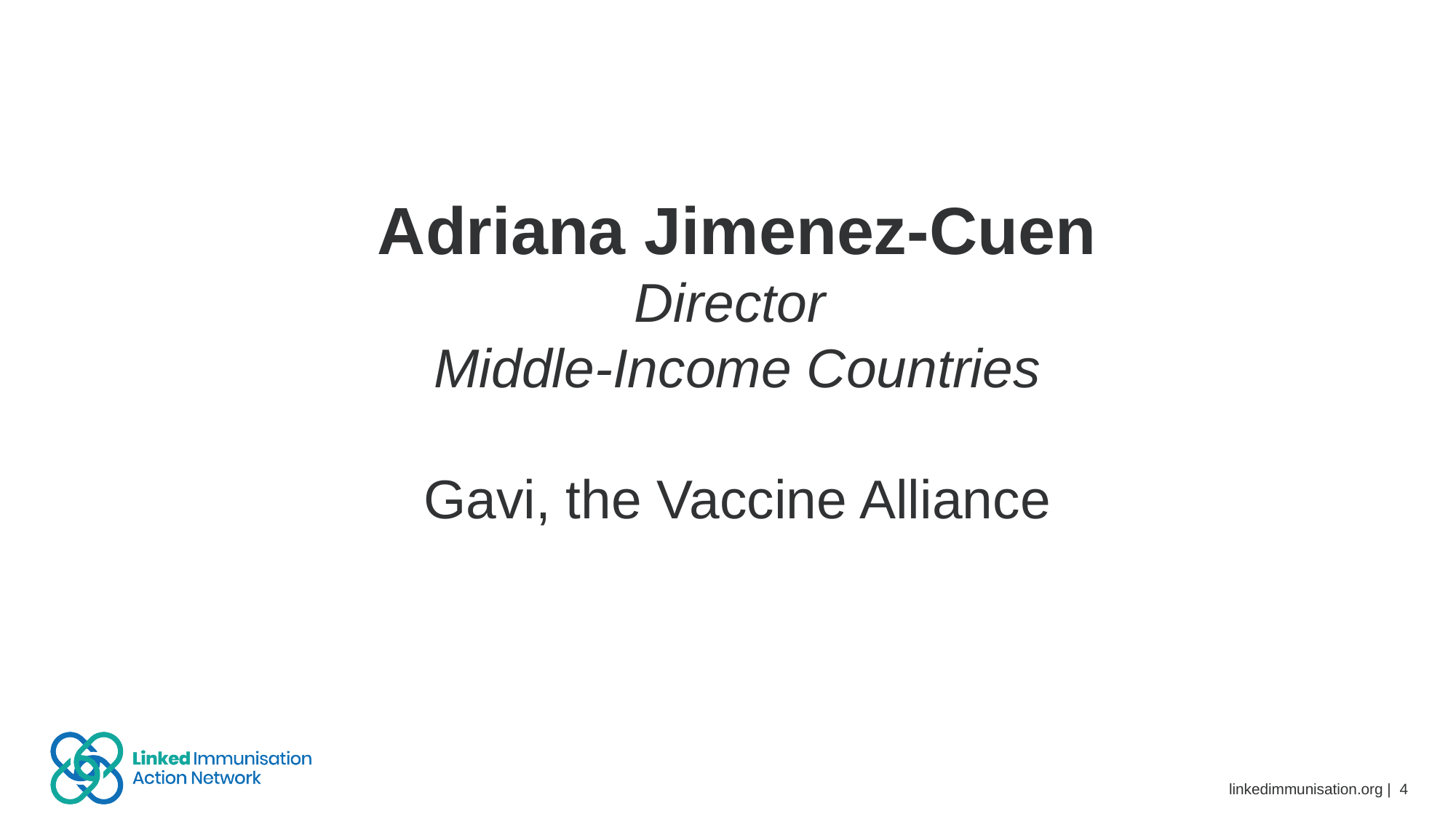

Adriana Jimenez-Cuen
Director
Middle-Income Countries

Gavi, the Vaccine Alliance